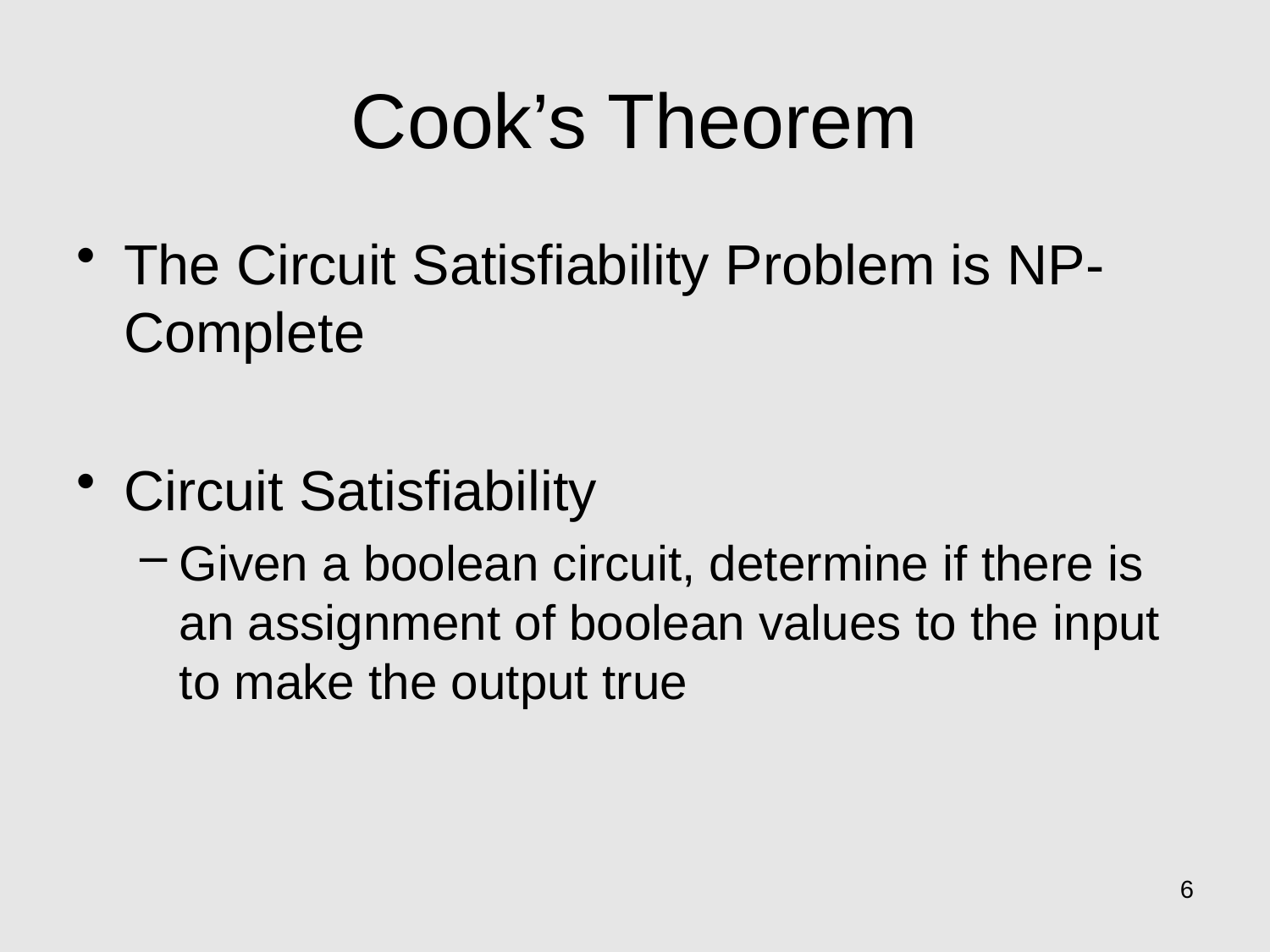

# Cook’s Theorem
The Circuit Satisfiability Problem is NP-Complete

Circuit Satisfiability
Given a boolean circuit, determine if there is an assignment of boolean values to the input to make the output true
6